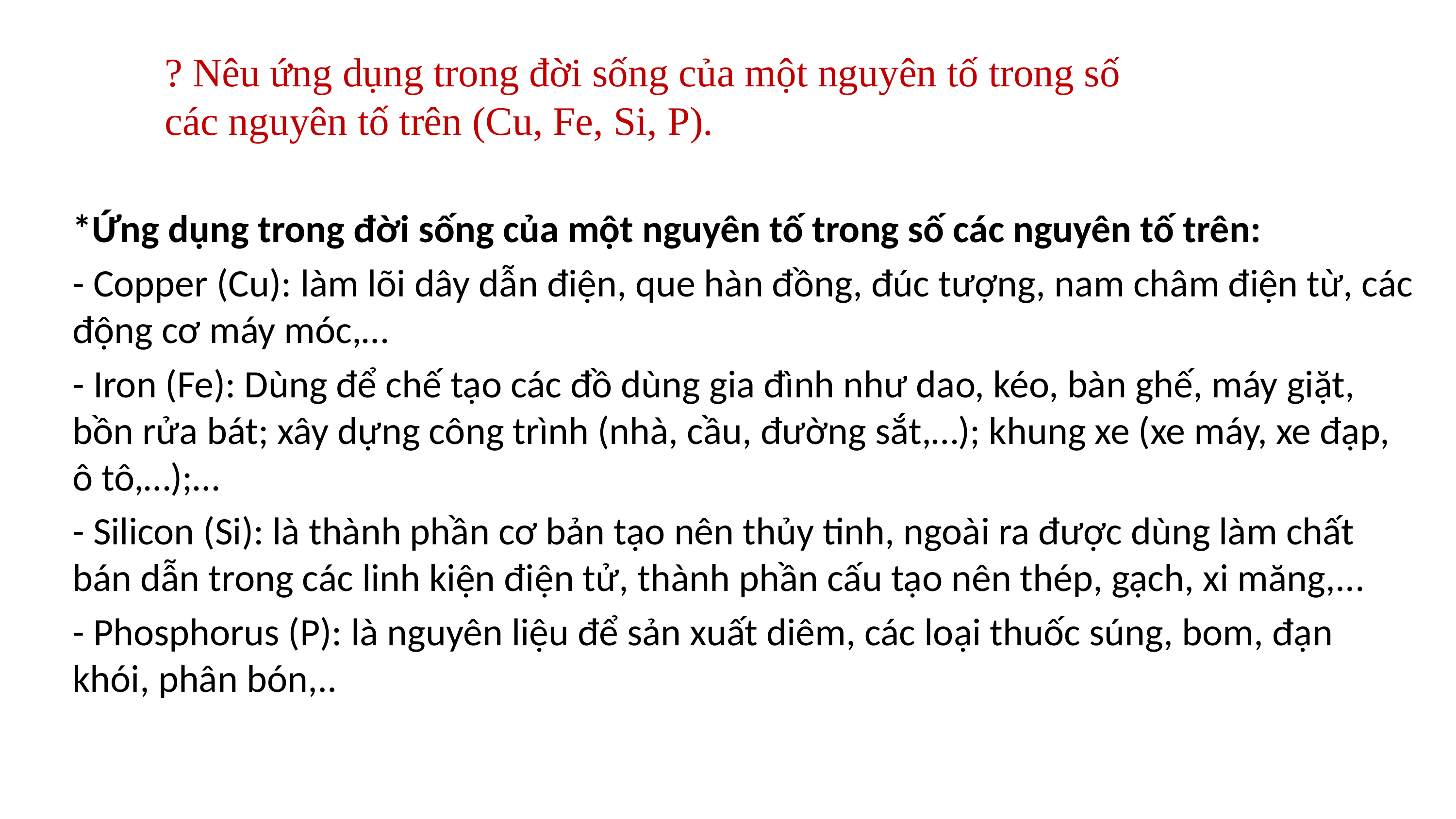

? Nêu ứng dụng trong đời sống của một nguyên tố trong số
các nguyên tố trên (Cu, Fe, Si, P).
*Ứng dụng trong đời sống của một nguyên tố trong số các nguyên tố trên:
- Copper (Cu): làm lõi dây dẫn điện, que hàn đồng, đúc tượng, nam châm điện từ, các động cơ máy móc,…
- Iron (Fe): Dùng để chế tạo các đồ dùng gia đình như dao, kéo, bàn ghế, máy giặt, bồn rửa bát; xây dựng công trình (nhà, cầu, đường sắt,…); khung xe (xe máy, xe đạp, ô tô,…);…
- Silicon (Si): là thành phần cơ bản tạo nên thủy tinh, ngoài ra được dùng làm chất bán dẫn trong các linh kiện điện tử, thành phần cấu tạo nên thép, gạch, xi măng,...
- Phosphorus (P): là nguyên liệu để sản xuất diêm, các loại thuốc súng, bom, đạn khói, phân bón,..